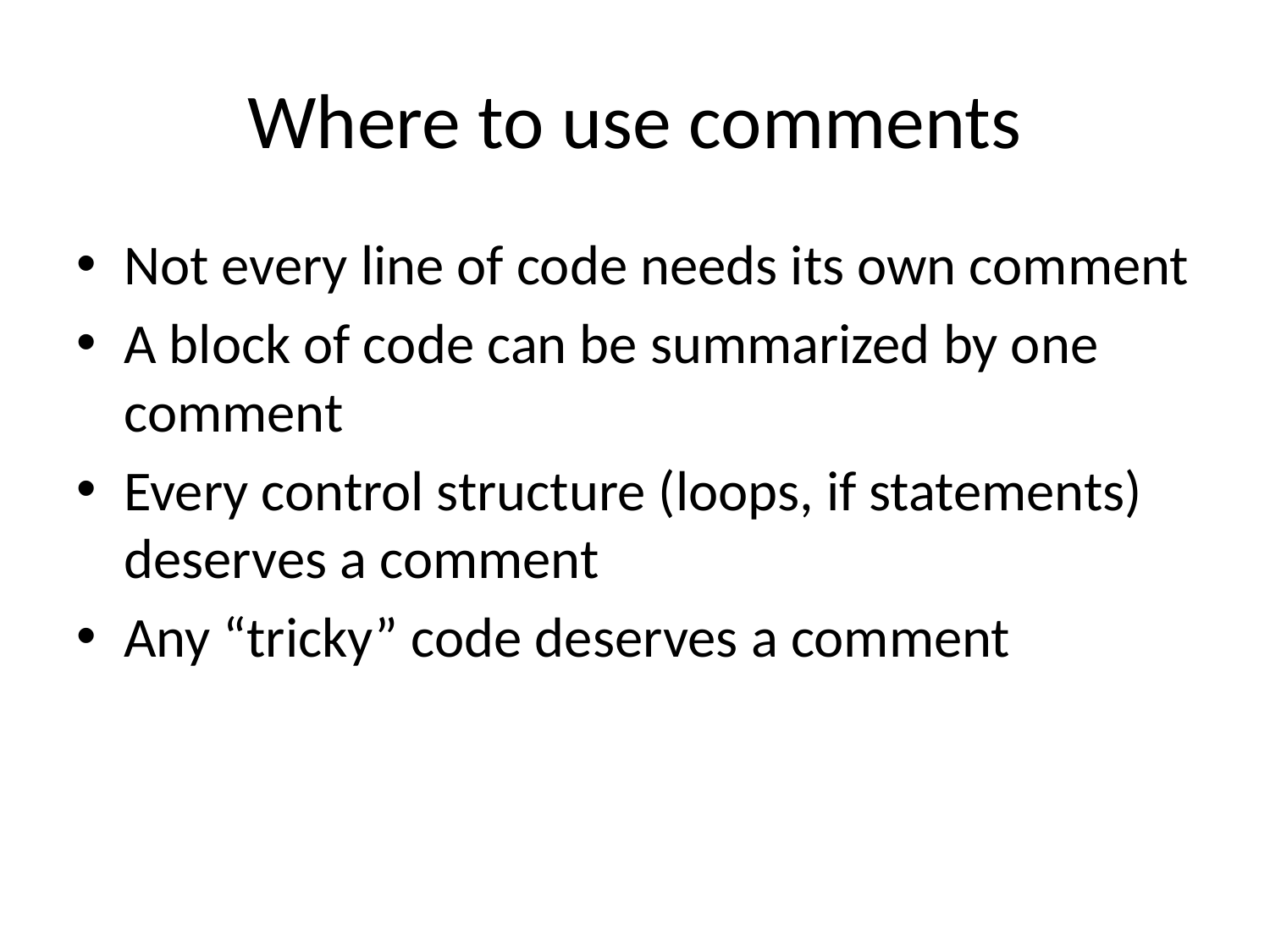

# Where to use comments
Not every line of code needs its own comment
A block of code can be summarized by one comment
Every control structure (loops, if statements) deserves a comment
Any “tricky” code deserves a comment